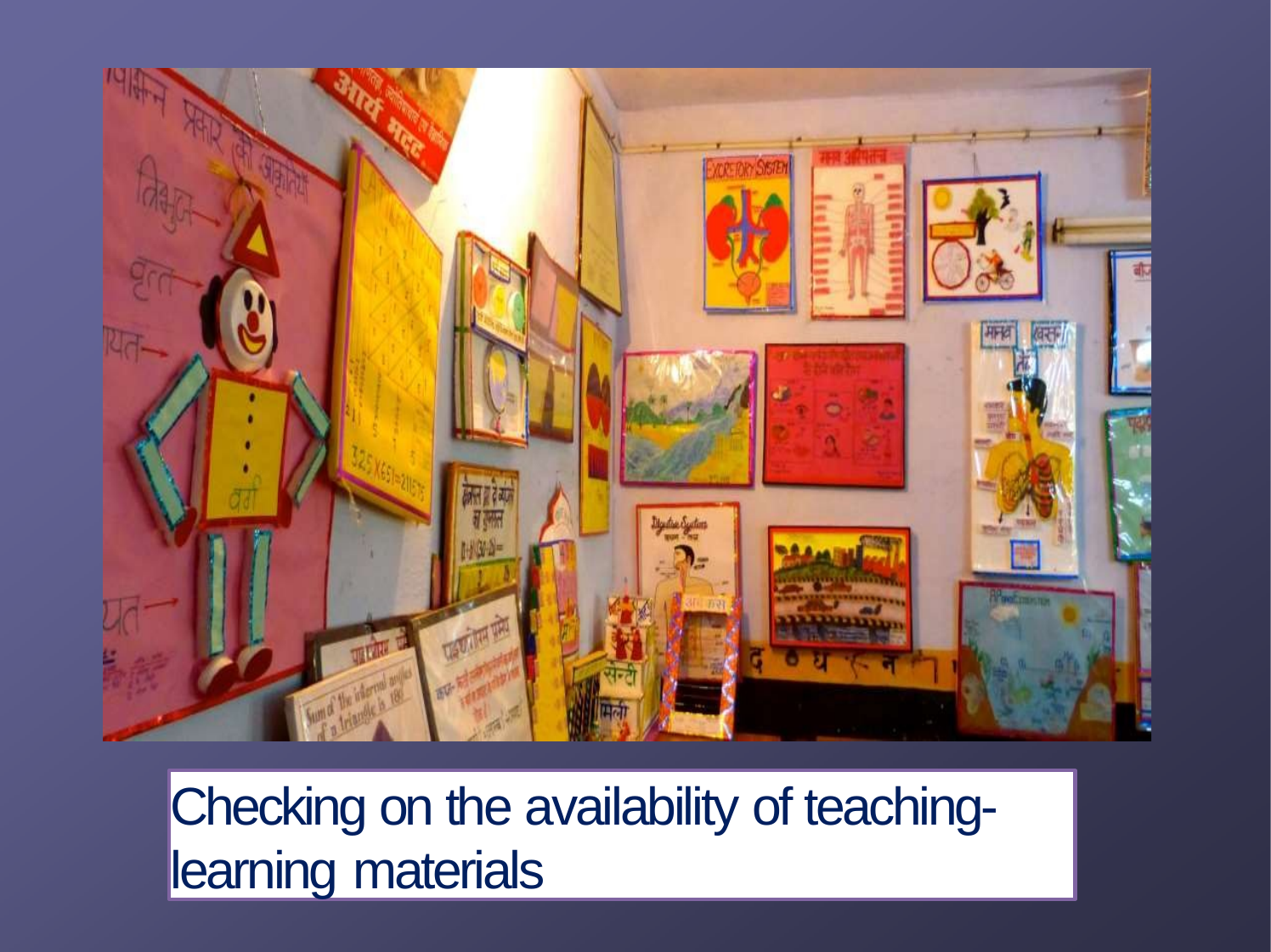

Checking on the availability of teaching-learning materials